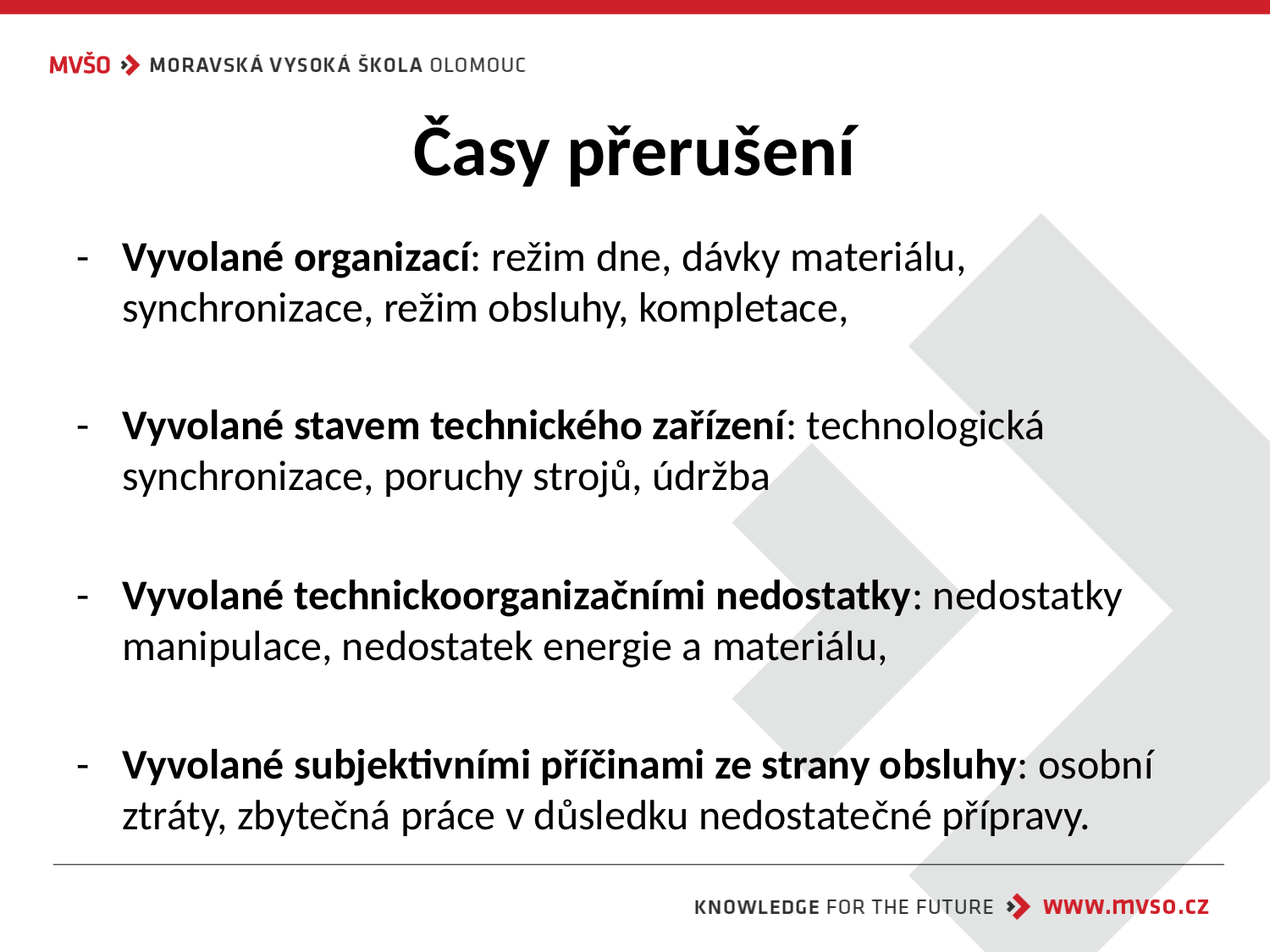

# Časy přerušení
-	Vyvolané organizací: režim dne, dávky materiálu, synchronizace, režim obsluhy, kompletace,

-	Vyvolané stavem technického zařízení: technologická synchronizace, poruchy strojů, údržba

-	Vyvolané technickoorganizačními nedostatky: nedostatky manipulace, nedostatek energie a materiálu,

-	Vyvolané subjektivními příčinami ze strany obsluhy: osobní ztráty, zbytečná práce v důsledku nedostatečné přípravy.